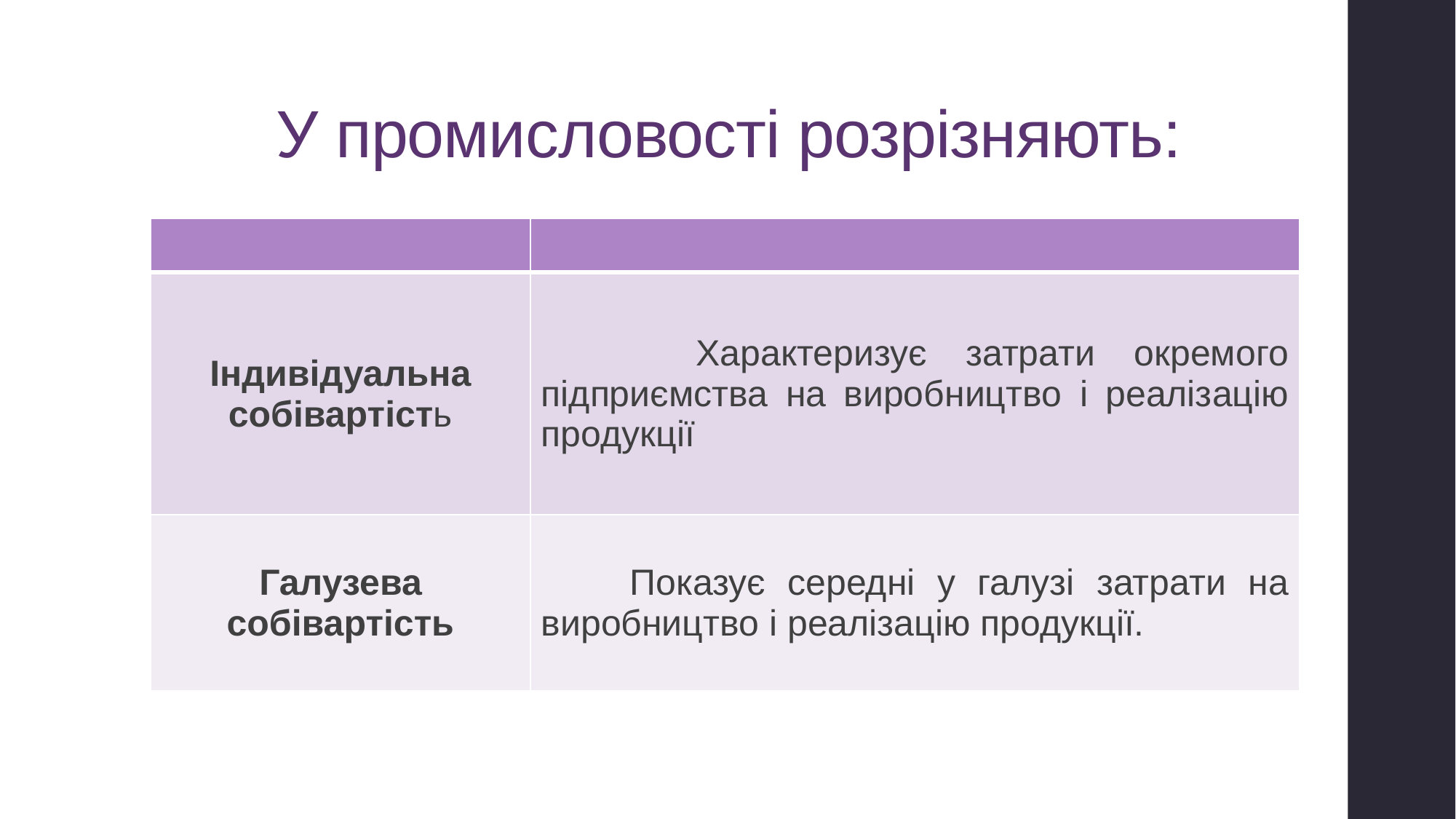

# У промисловості розрізняють:
|  |  |
| --- | --- |
| Індивідуальна собівартість | Характеризує затрати окремого підприємства на виробництво і реалізацію продукції |
| Галузева собівартість | Показує середні у галузі затрати на виробництво і реалізацію продукції. |